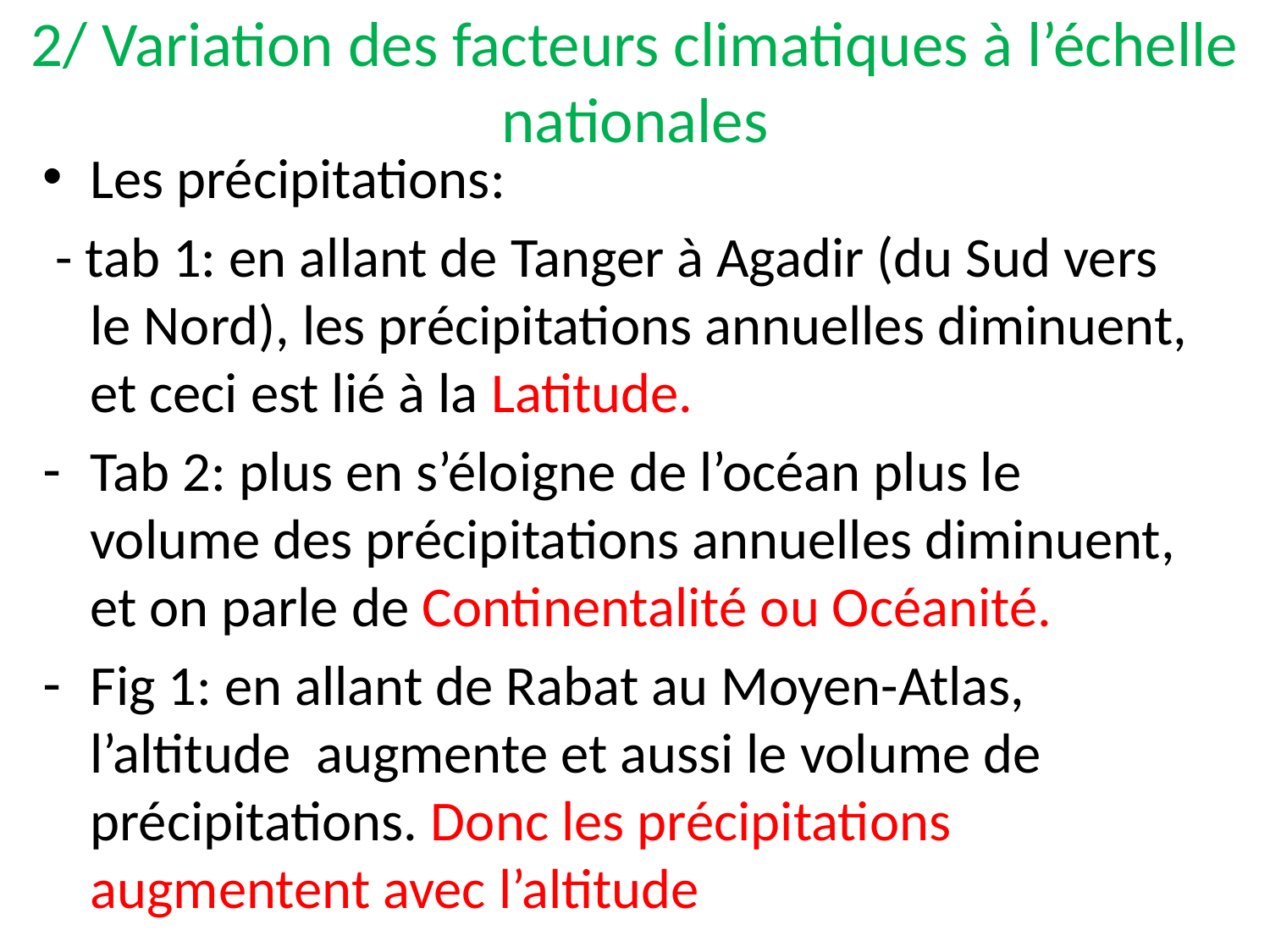

# 2/ Variation des facteurs climatiques à l’échelle nationales
Les précipitations:
 - tab 1: en allant de Tanger à Agadir (du Sud vers le Nord), les précipitations annuelles diminuent, et ceci est lié à la Latitude.
Tab 2: plus en s’éloigne de l’océan plus le volume des précipitations annuelles diminuent, et on parle de Continentalité ou Océanité.
Fig 1: en allant de Rabat au Moyen-Atlas, l’altitude  augmente et aussi le volume de précipitations. Donc les précipitations augmentent avec l’altitude